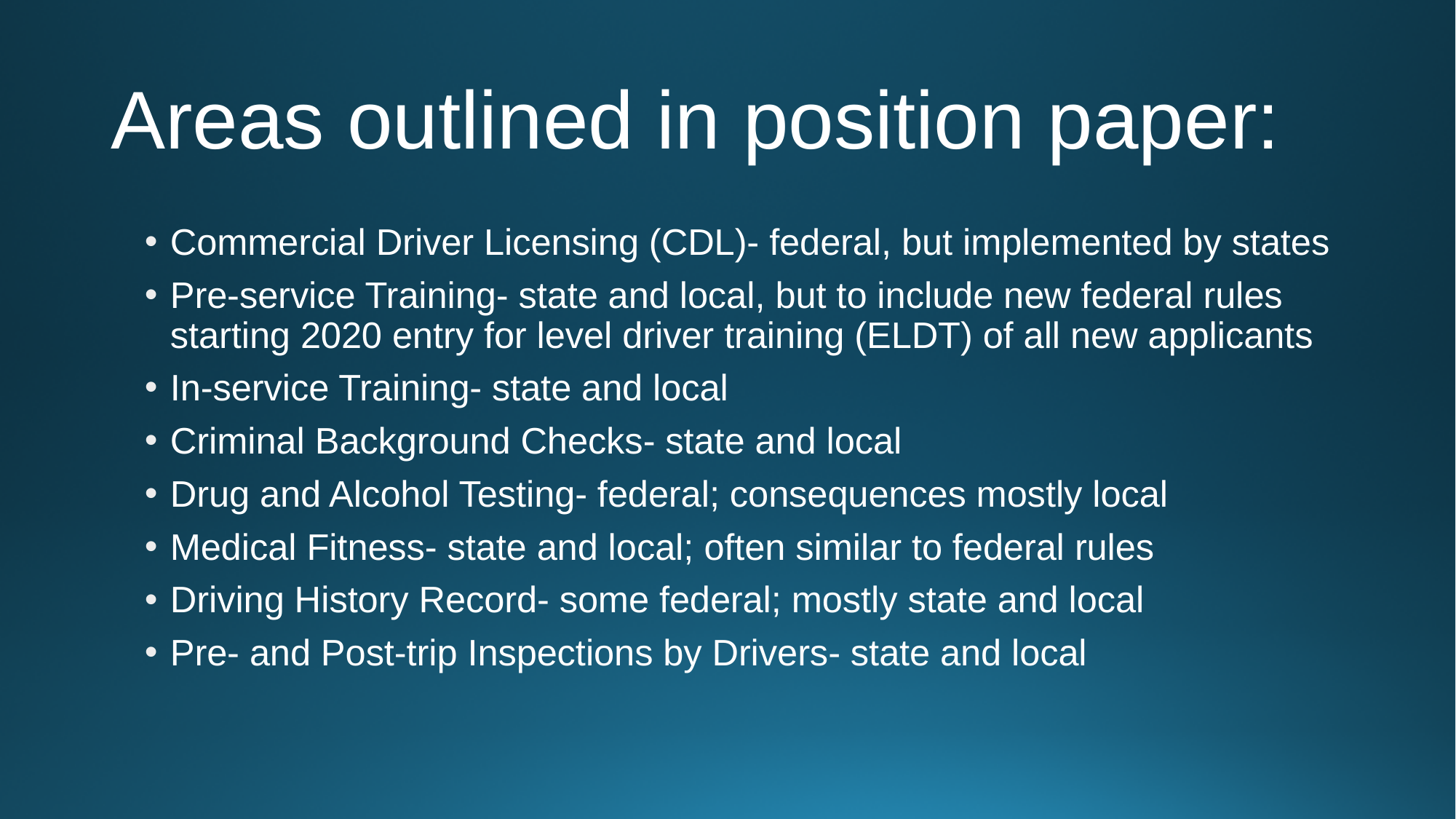

# Areas outlined in position paper:
Commercial Driver Licensing (CDL)- federal, but implemented by states
Pre-service Training- state and local, but to include new federal rules starting 2020 entry for level driver training (ELDT) of all new applicants
In-service Training- state and local
Criminal Background Checks- state and local
Drug and Alcohol Testing- federal; consequences mostly local
Medical Fitness- state and local; often similar to federal rules
Driving History Record- some federal; mostly state and local
Pre- and Post-trip Inspections by Drivers- state and local